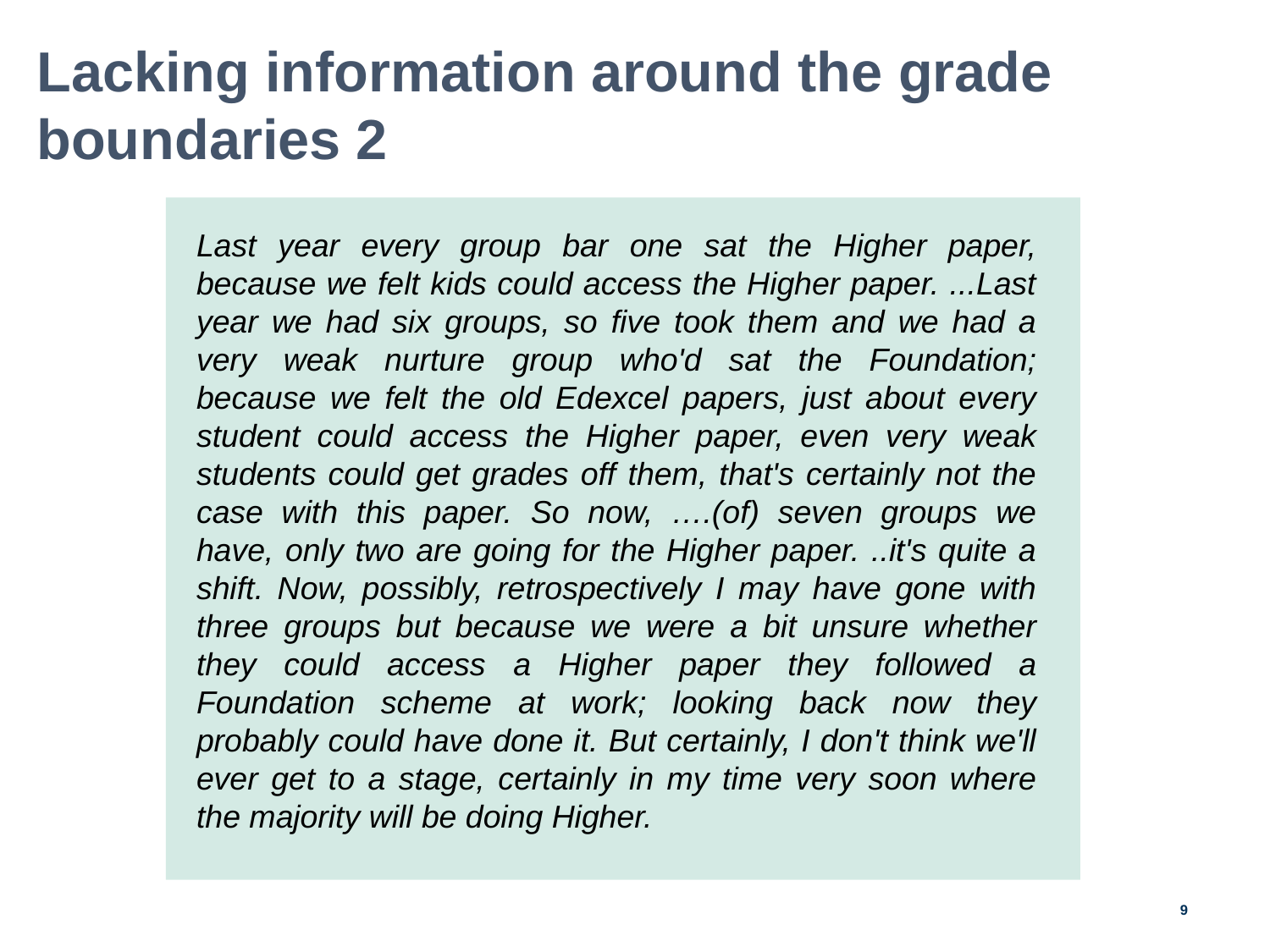

Lacking information around the grade boundaries 2

Last year every group bar one sat the Higher paper, because we felt kids could access the Higher paper. ...Last year we had six groups, so five took them and we had a very weak nurture group who'd sat the Foundation; because we felt the old Edexcel papers, just about every student could access the Higher paper, even very weak students could get grades off them, that's certainly not the case with this paper. So now, ….(of) seven groups we have, only two are going for the Higher paper. ..it's quite a shift. Now, possibly, retrospectively I may have gone with three groups but because we were a bit unsure whether they could access a Higher paper they followed a Foundation scheme at work; looking back now they probably could have done it. But certainly, I don't think we'll ever get to a stage, certainly in my time very soon where the majority will be doing Higher.

9